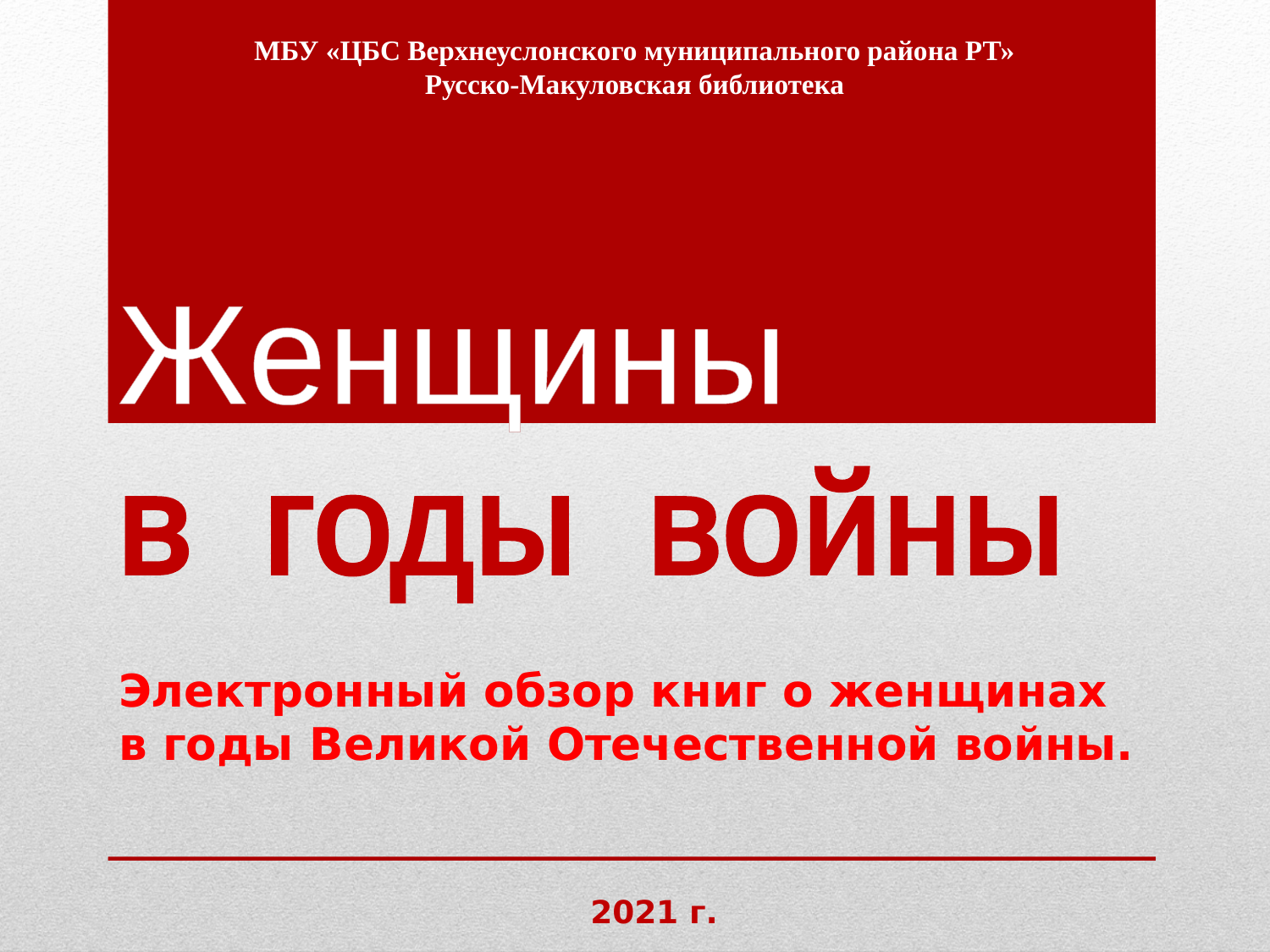

МБУ «ЦБС Верхнеуслонского муниципального района РТ»
Русско-Макуловская библиотека
# Женщины в  годы  войны
Электронный обзор книг о женщинах в годы Великой Отечественной войны.
2021 г.